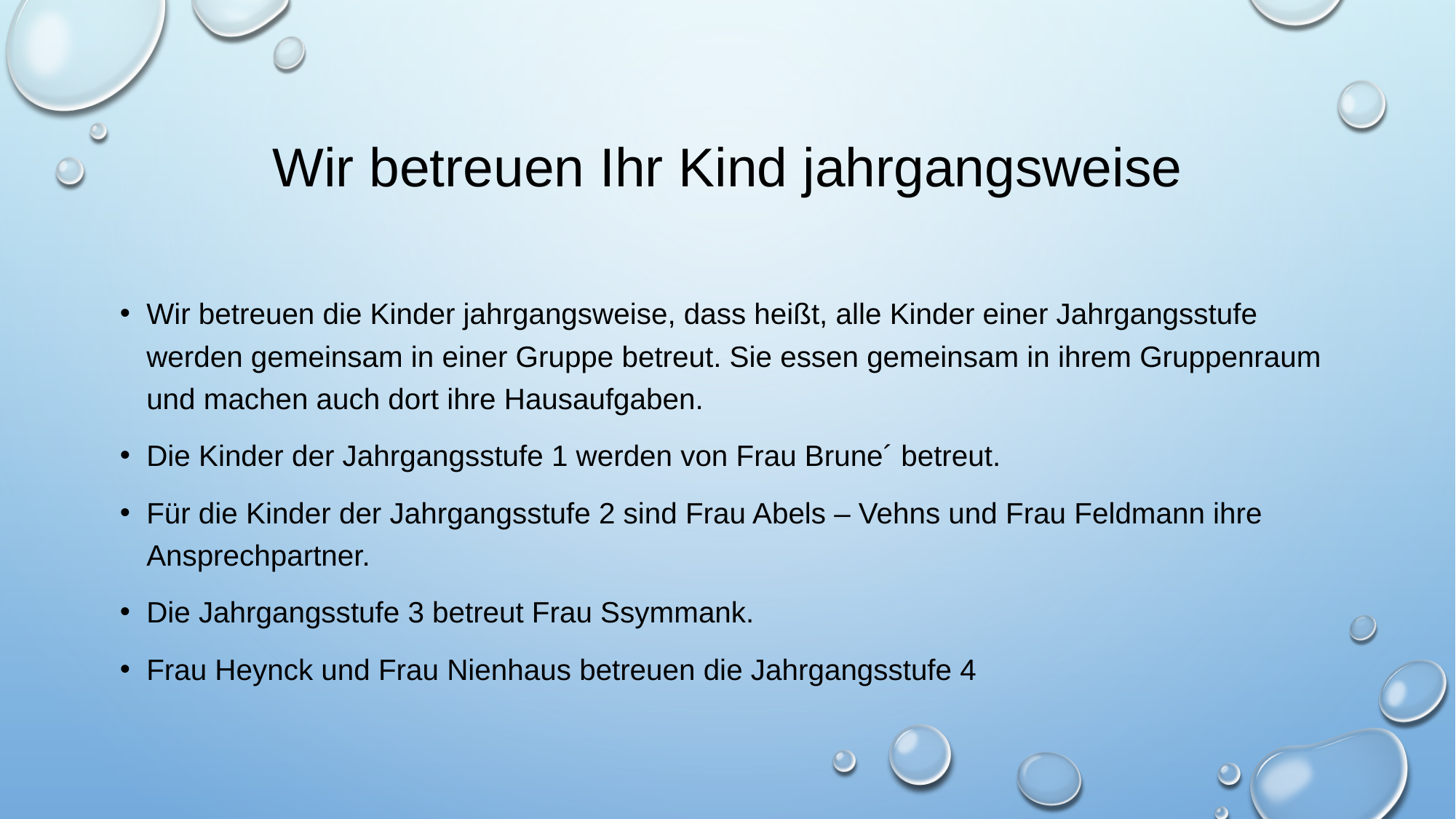

# Wir betreuen Ihr Kind jahrgangsweise
Wir betreuen die Kinder jahrgangsweise, dass heißt, alle Kinder einer Jahrgangsstufe werden gemeinsam in einer Gruppe betreut. Sie essen gemeinsam in ihrem Gruppenraum und machen auch dort ihre Hausaufgaben.
Die Kinder der Jahrgangsstufe 1 werden von Frau Brune´ betreut.
Für die Kinder der Jahrgangsstufe 2 sind Frau Abels – Vehns und Frau Feldmann ihre Ansprechpartner.
Die Jahrgangsstufe 3 betreut Frau Ssymmank.
Frau Heynck und Frau Nienhaus betreuen die Jahrgangsstufe 4